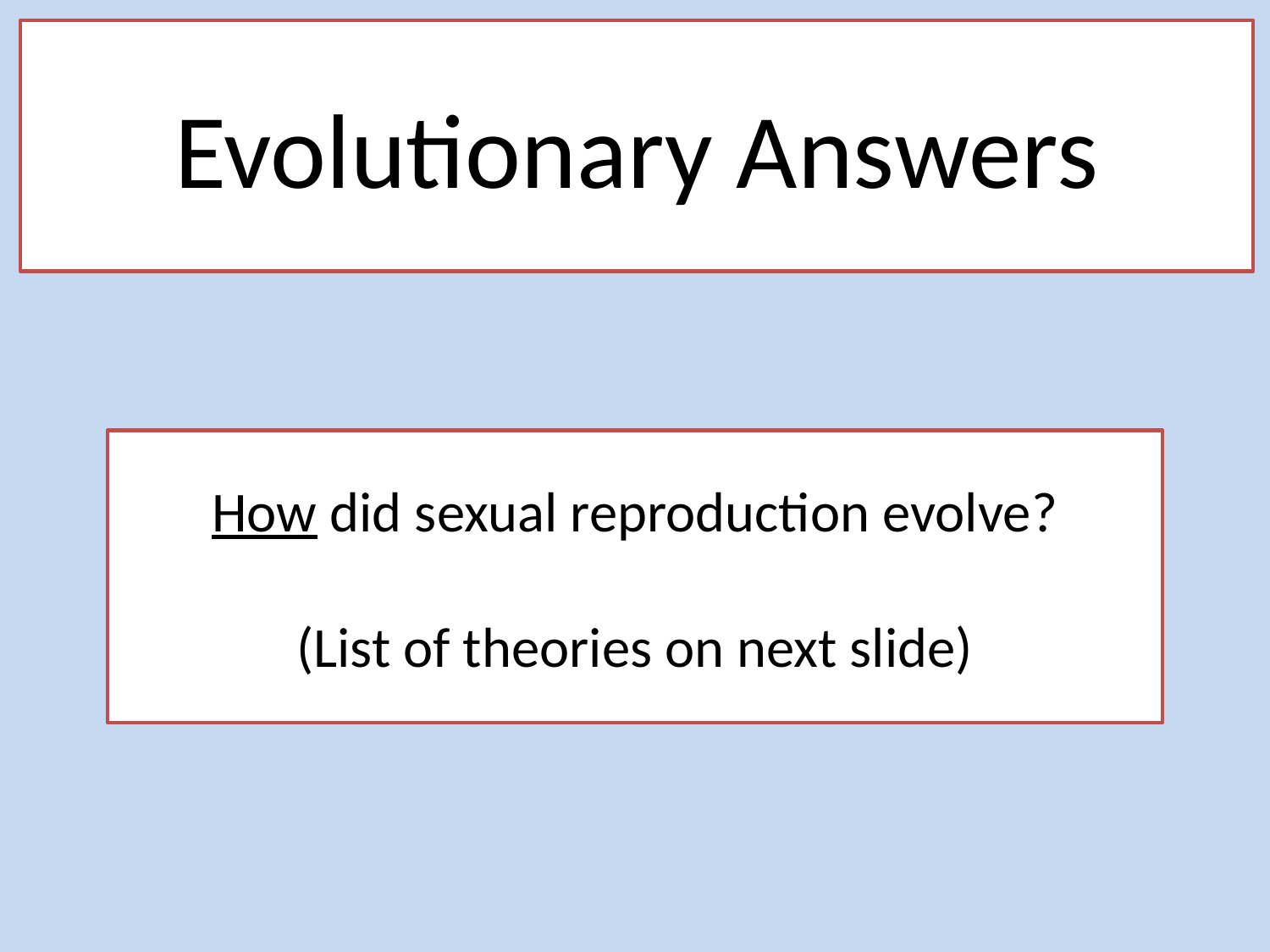

Evolutionary Answers
How did sexual reproduction evolve?

(List of theories on next slide)